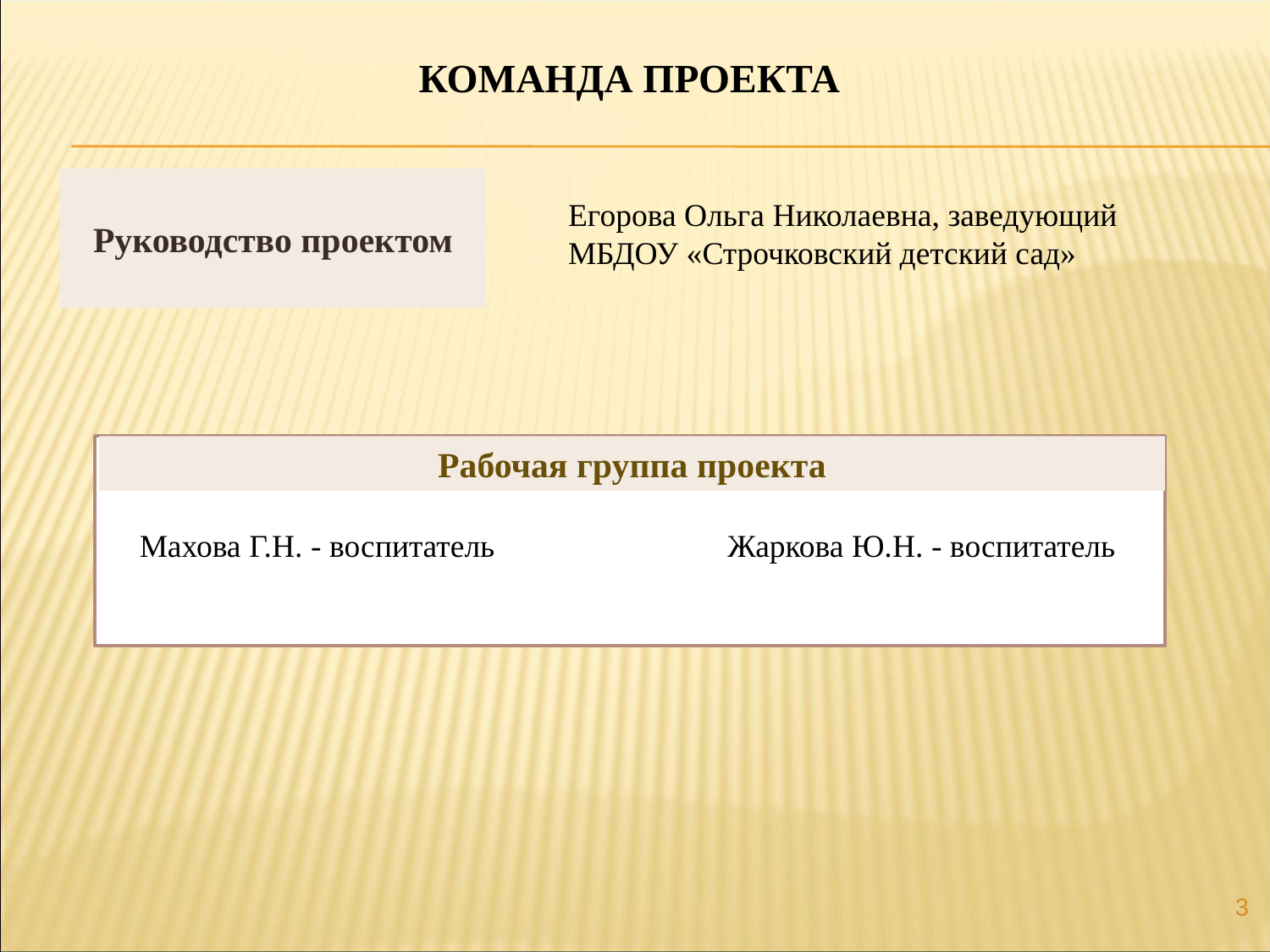

# Команда проекта

Руководство проектом

Егорова Ольга Николаевна, заведующий МБДОУ «Строчковский детский сад»

    Махова Г.Н. - воспитатель                             Жаркова Ю.Н. - воспитатель

Рабочая группа проекта
3